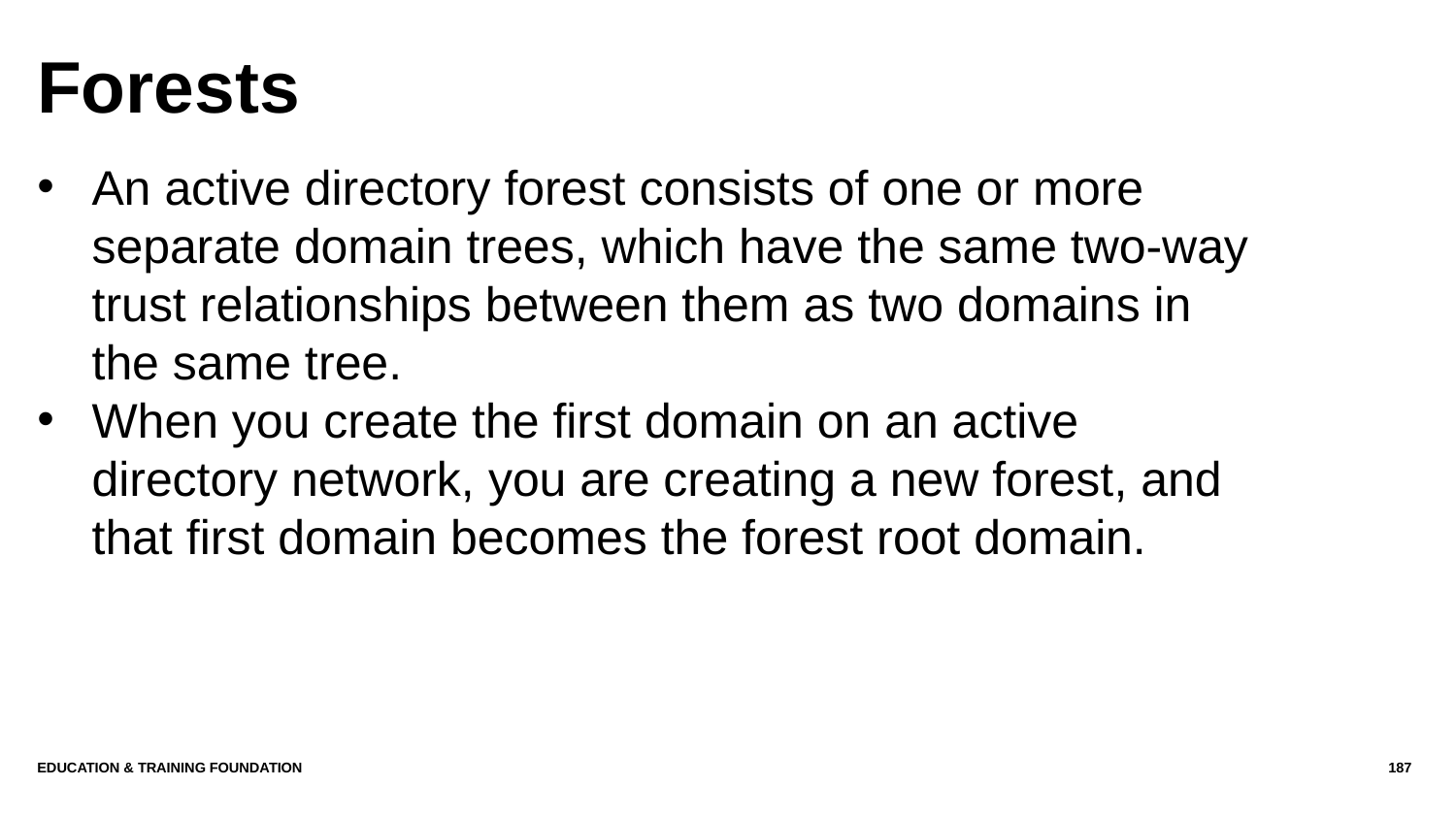

# Forests
An active directory forest consists of one or more separate domain trees, which have the same two-way trust relationships between them as two domains in the same tree.
When you create the first domain on an active directory network, you are creating a new forest, and that first domain becomes the forest root domain.
Education & Training Foundation
187